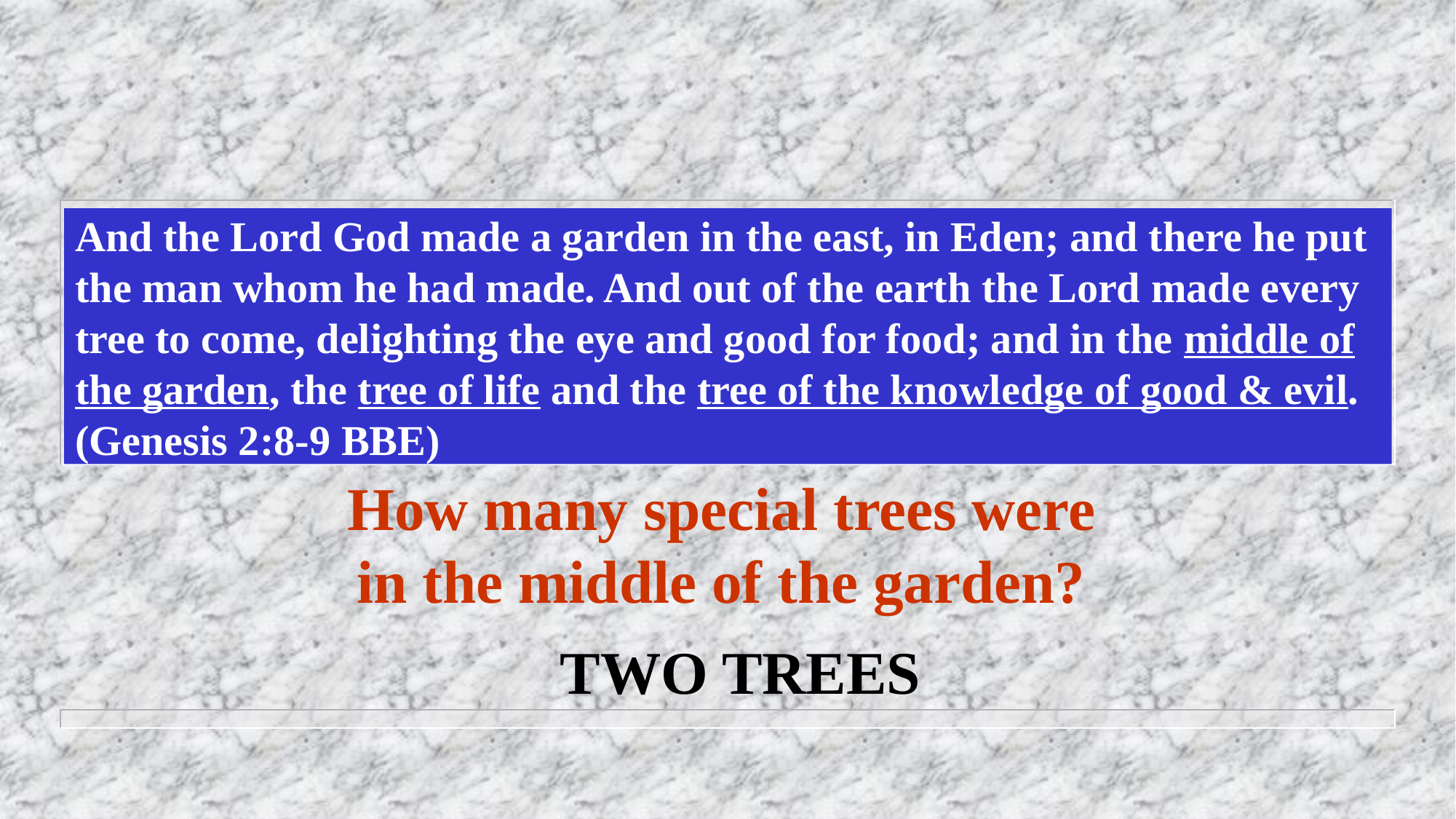

# And the Lord God made a garden in the east, in Eden; and there he put the man whom he had made. And out of the earth the Lord made every tree to come, delighting the eye and good for food; and in the middle of the garden, the tree of life and the tree of the knowledge of good & evil. (Genesis 2:8-9 BBE)
How many special trees were in the middle of the garden?
TWO TREES